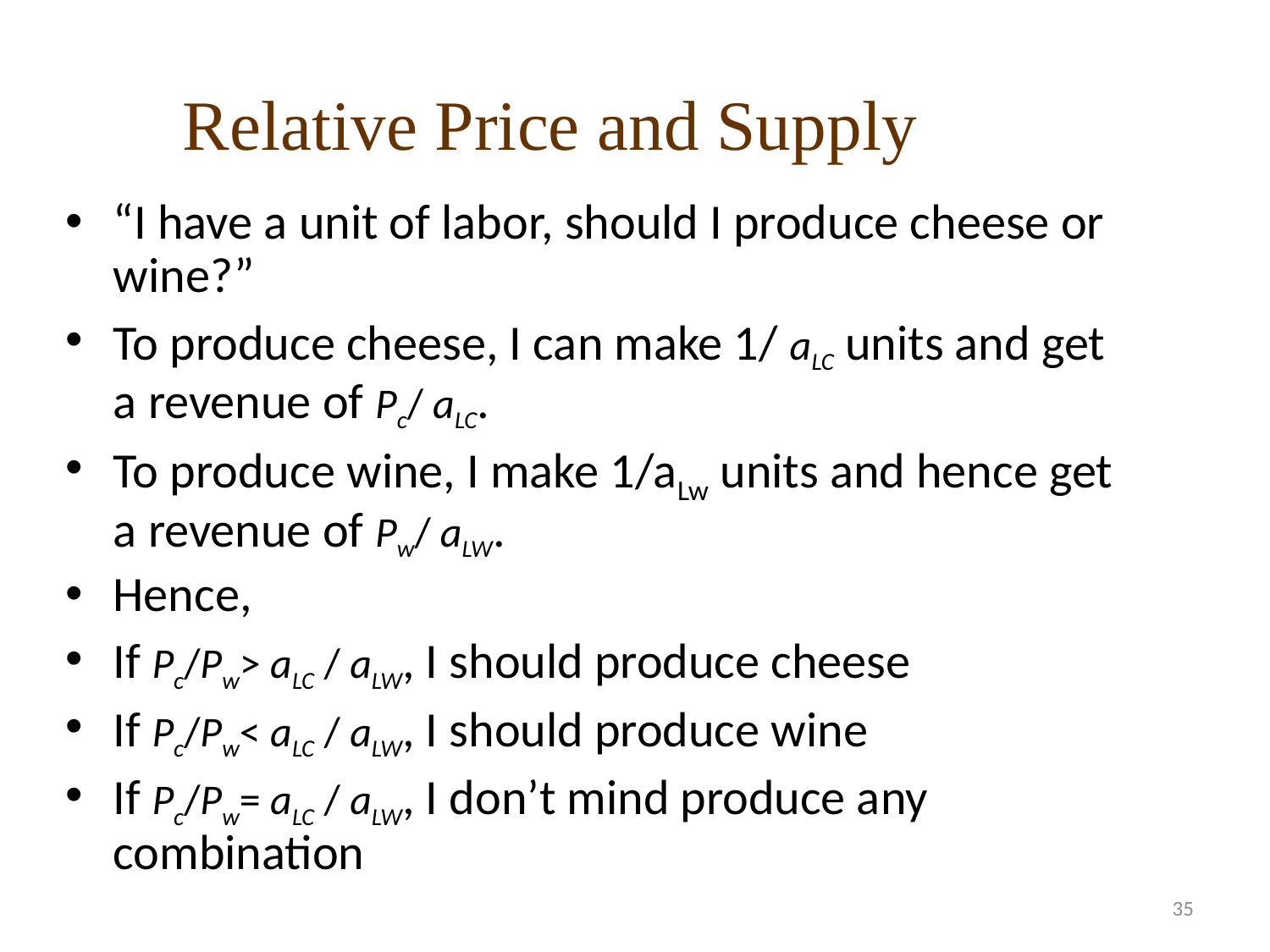

Relative Price and Supply
“I have a unit of labor, should I produce cheese or wine?”
To produce cheese, I can make 1/ aLC units and get a revenue of Pc/ aLC.
To produce wine, I make 1/aLw units and hence get a revenue of Pw/ aLW.
Hence,
If Pc/Pw> aLC / aLW, I should produce cheese
If Pc/Pw< aLC / aLW, I should produce wine
If Pc/Pw= aLC / aLW, I don’t mind produce any combination
35